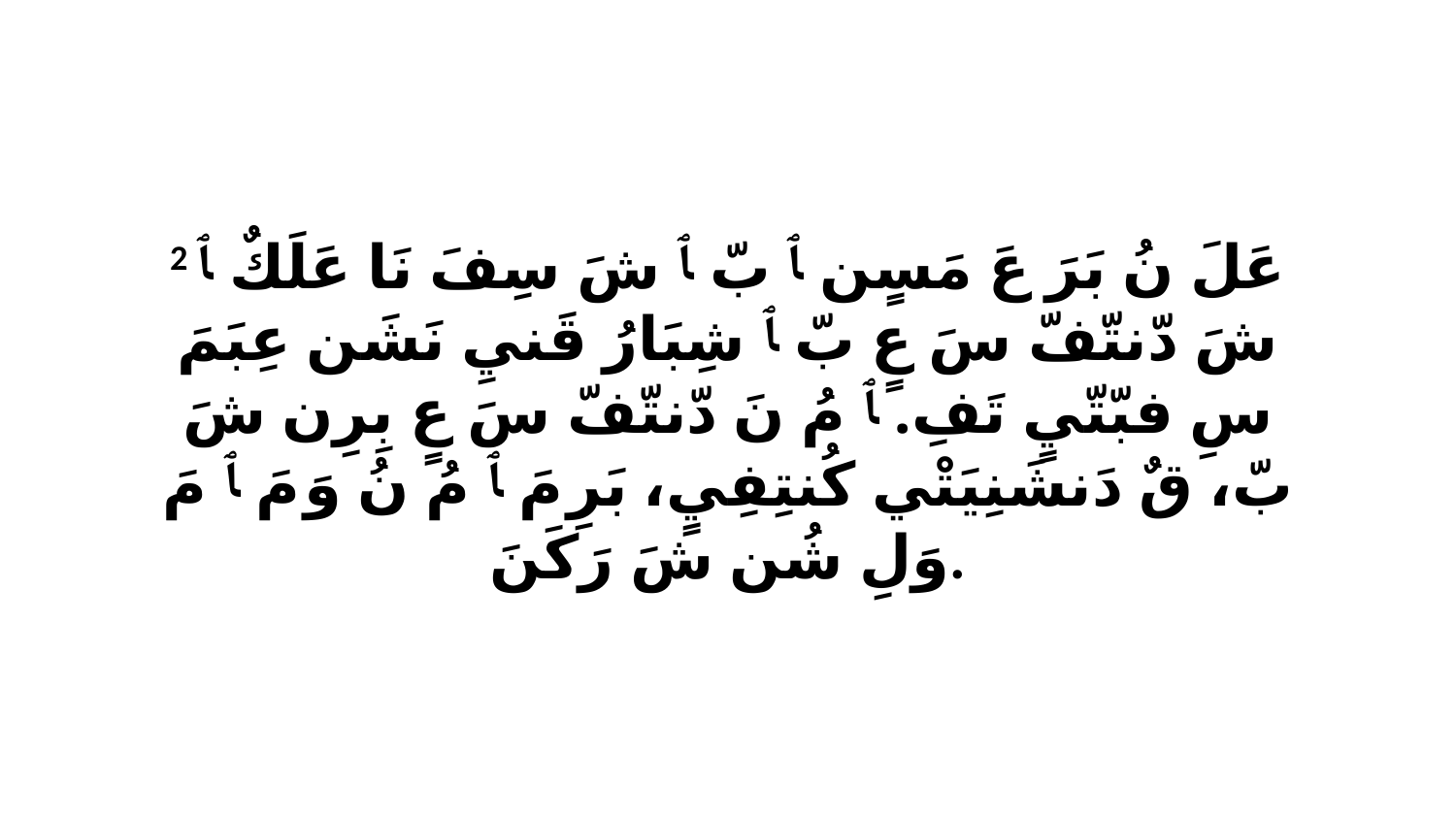

2 عَلَ نُ بَرَ عَ مَسٍن ﭑ بّ ﭑ شَ سِفَ نَا عَلَكٌ ﭑ شَ دّنتّفّ سَ عٍ بّ ﭑ شِبَارُ قَنيِ نَشَن عِبَمَ سِ فبّتّيٍ تَفِ. ﭑ مُ نَ دّنتّفّ سَ عٍ بِرِن شَ بّ، قٌ دَنشَنِيَتْي كُنتِفِيٍ، بَرِ مَ ﭑ مُ نُ وَ مَ ﭑ مَ وَلِ شُن شَ رَكَنَ.